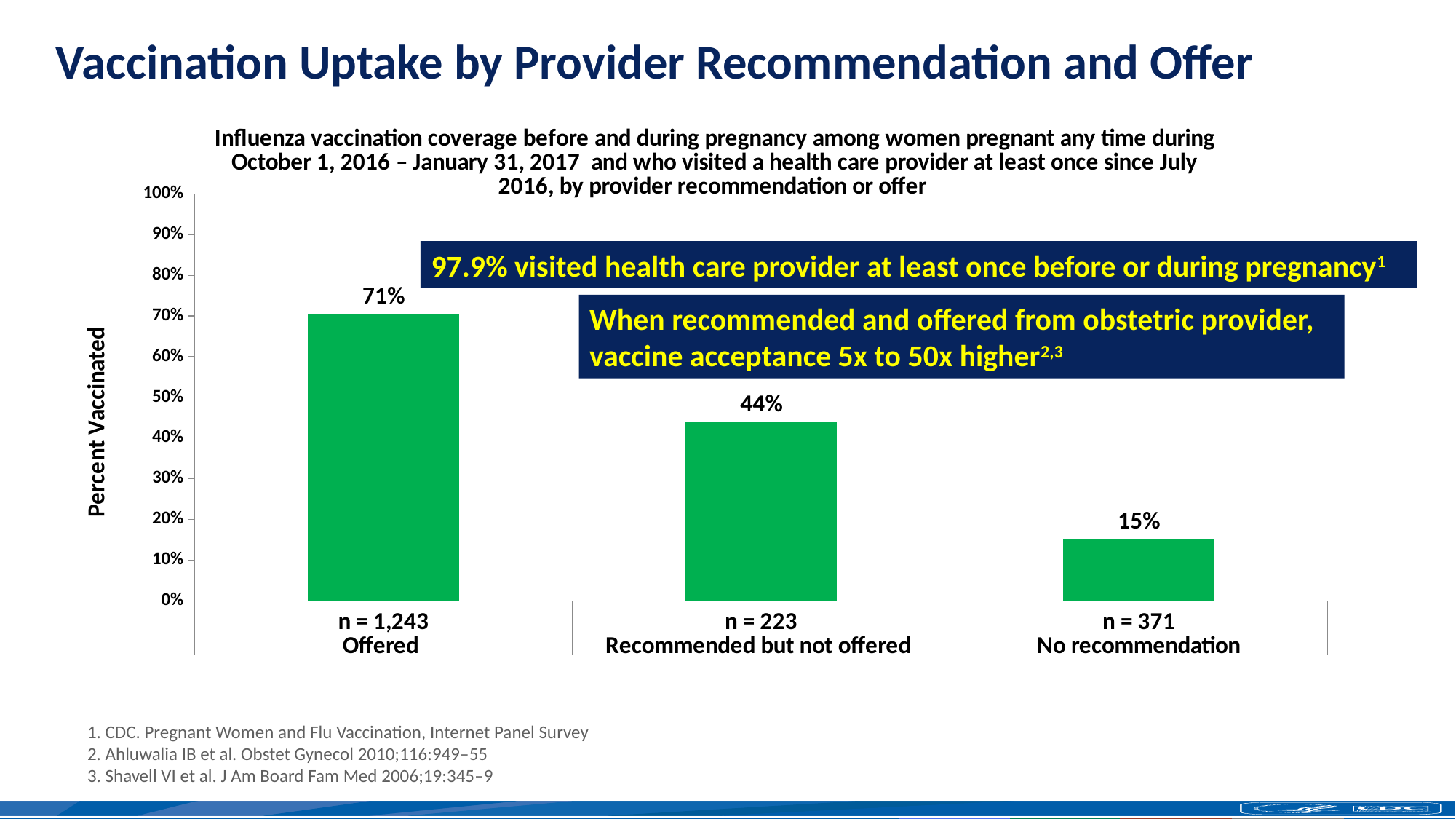

Vaccination Uptake by Provider Recommendation and Offer

### Chart: Influenza vaccination coverage before and during pregnancy among women pregnant any time during October 1, 2016 – January 31, 2017  and who visited a health care provider at least once since July 2016, by provider recommendation or offer

| Category |  |
|---|---|
| n = 1,243 | 0.706 |
| n = 223 | 0.44 |
| n = 371 | 0.151 |
97.9% visited health care provider at least once before or during pregnancy1
When recommended and offered from obstetric provider, vaccine acceptance 5x to 50x higher2,3
1. CDC. Pregnant Women and Flu Vaccination, Internet Panel Survey
2. Ahluwalia IB et al. Obstet Gynecol 2010;116:949–55
3. Shavell VI et al. J Am Board Fam Med 2006;19:345–9